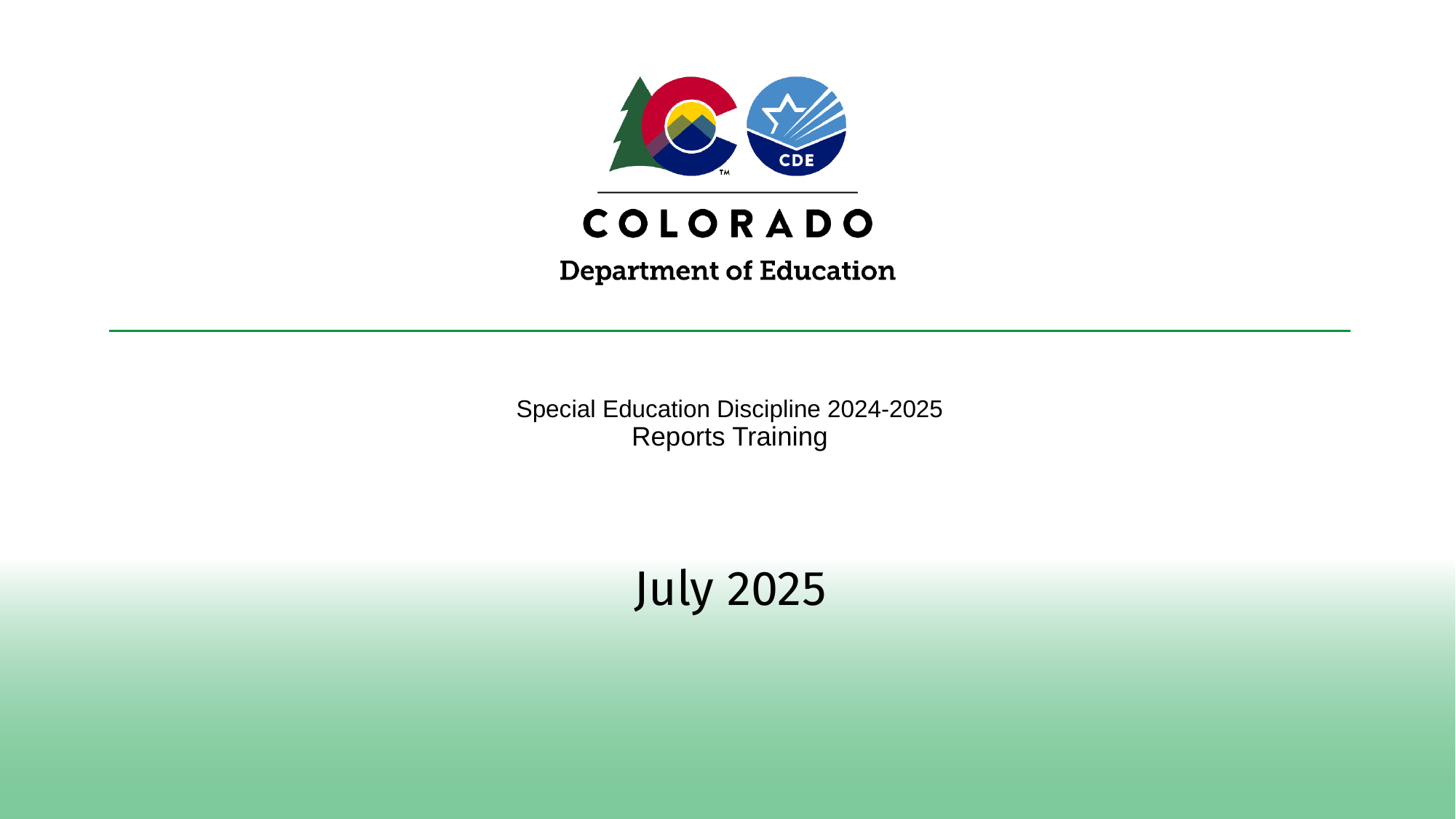

# Special Education Discipline 2024-2025 Reports Training
July 2025